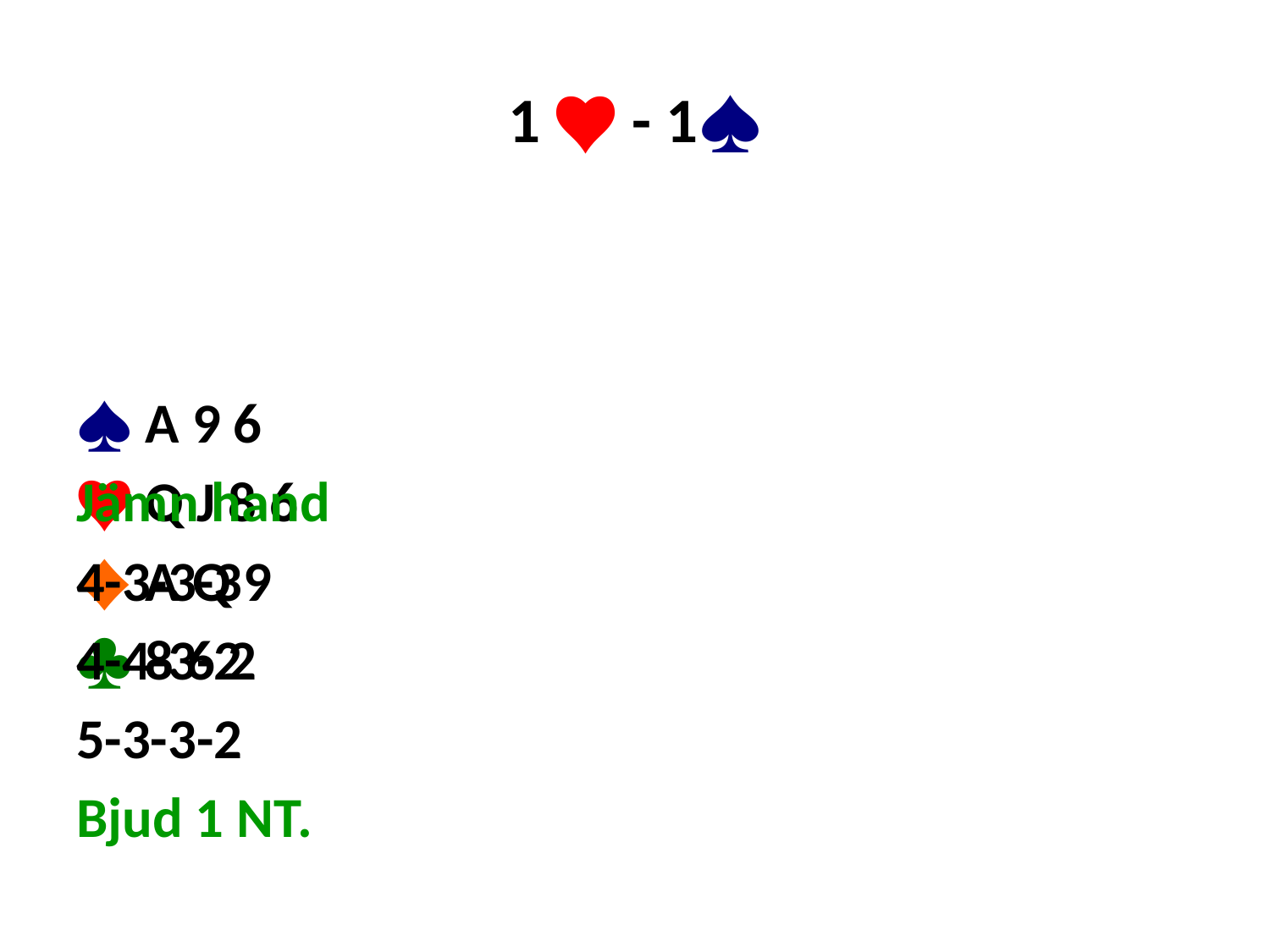

# 1 ♥ - 1♠

♠ A 9 6
♥ Q J 8 6
♦ A Q 9
♣ 8 6 2

Jämn hand
4-3-3-3
4-4-3-2
5-3-3-2
Bjud 1 NT.